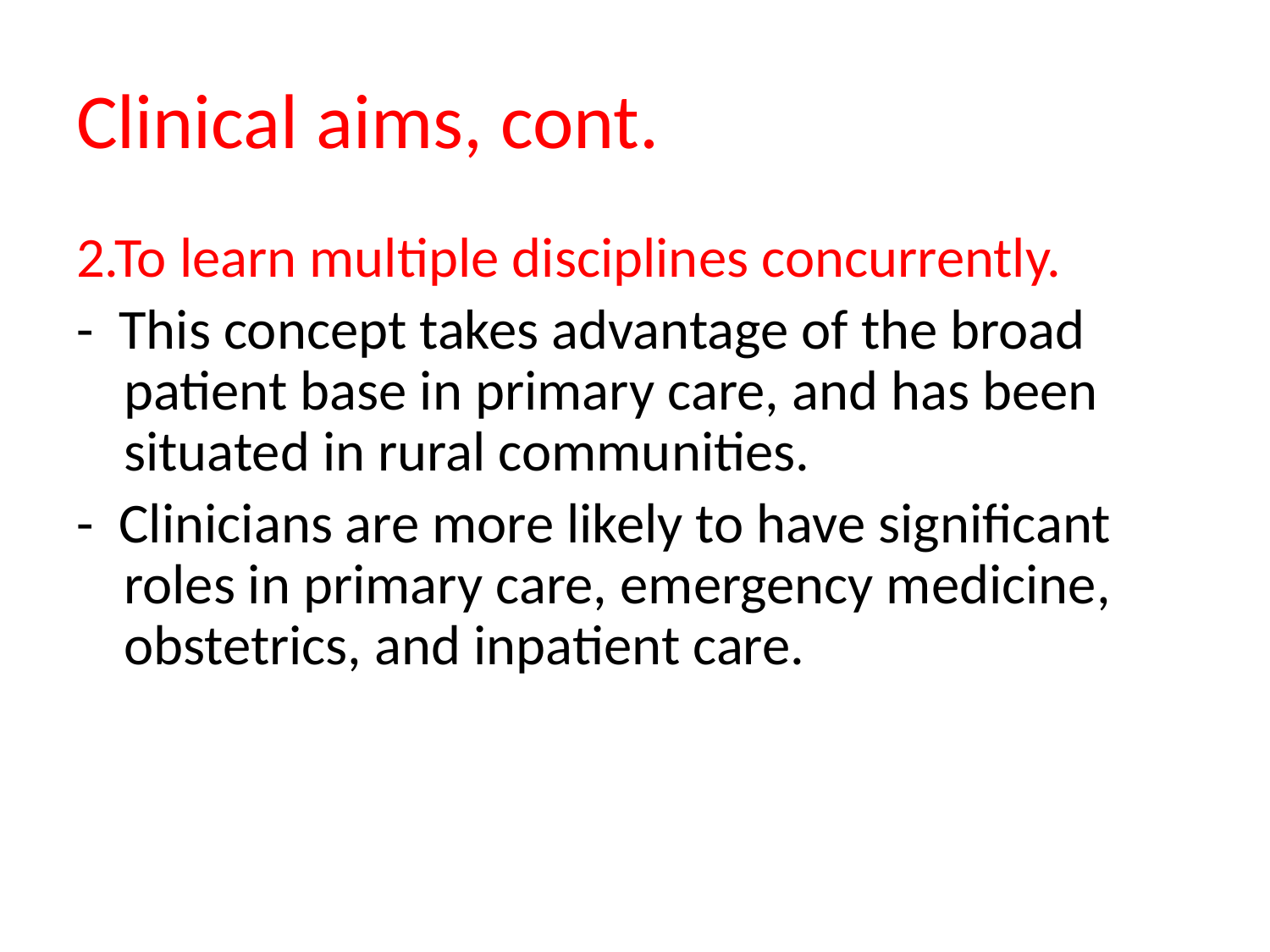

# Clinical aims, cont.
2.To learn multiple disciplines concurrently.
-  This concept takes advantage of the broad patient base in primary care, and has been situated in rural communities.
-  Clinicians are more likely to have significant roles in primary care, emergency medicine, obstetrics, and inpatient care.